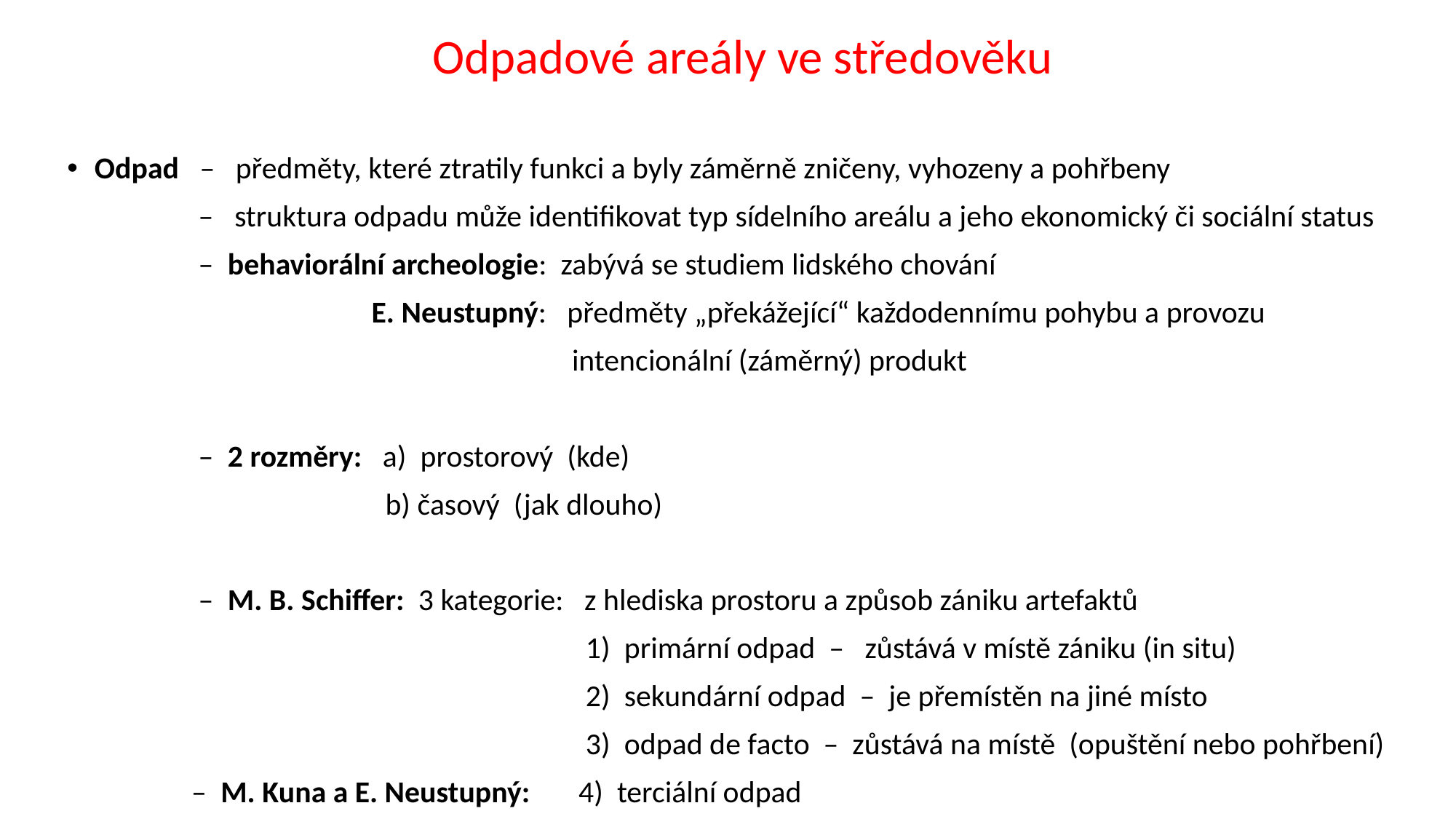

# Odpadové areály ve středověku
Odpad   –   předměty, které ztratily funkci a byly záměrně zničeny, vyhozeny a pohřbeny
                   –   struktura odpadu může identifikovat typ sídelního areálu a jeho ekonomický či sociální status
                   –  behaviorální archeologie:  zabývá se studiem lidského chování
                                            E. Neustupný:   předměty „překážející“ každodennímu pohybu a provozu
                                                                         intencionální (záměrný) produkt

                   –  2 rozměry:   a)  prostorový  (kde)
                                              b) časový  (jak dlouho)

                   –  M. B. Schiffer:  3 kategorie:   z hlediska prostoru a způsob zániku artefaktů
                                                                           1)  primární odpad  –   zůstává v místě zániku (in situ)
                                                                           2)  sekundární odpad  –  je přemístěn na jiné místo
                                                                           3)  odpad de facto  –  zůstává na místě  (opuštění nebo pohřbení)
                  –  M. Kuna a E. Neustupný:       4)  terciální odpad